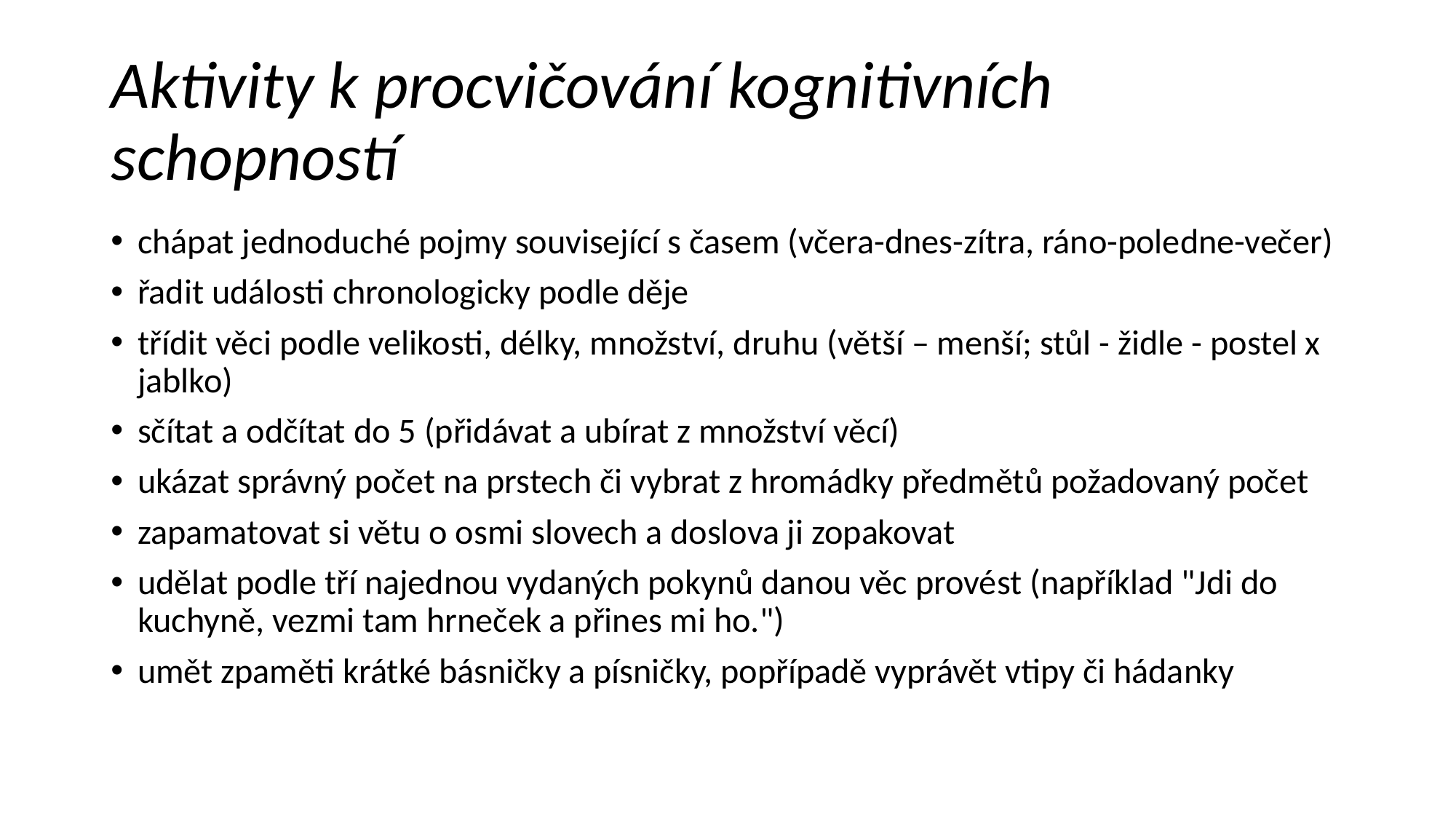

# Aktivity k procvičování kognitivních schopností
chápat jednoduché pojmy související s časem (včera-dnes-zítra, ráno-poledne-večer)
řadit události chronologicky podle děje
třídit věci podle velikosti, délky, množství, druhu (větší – menší; stůl - židle - postel x jablko)
sčítat a odčítat do 5 (přidávat a ubírat z množství věcí)
ukázat správný počet na prstech či vybrat z hromádky předmětů požadovaný počet
zapamatovat si větu o osmi slovech a doslova ji zopakovat
udělat podle tří najednou vydaných pokynů danou věc provést (například "Jdi do kuchyně, vezmi tam hrneček a přines mi ho.")
umět zpaměti krátké básničky a písničky, popřípadě vyprávět vtipy či hádanky